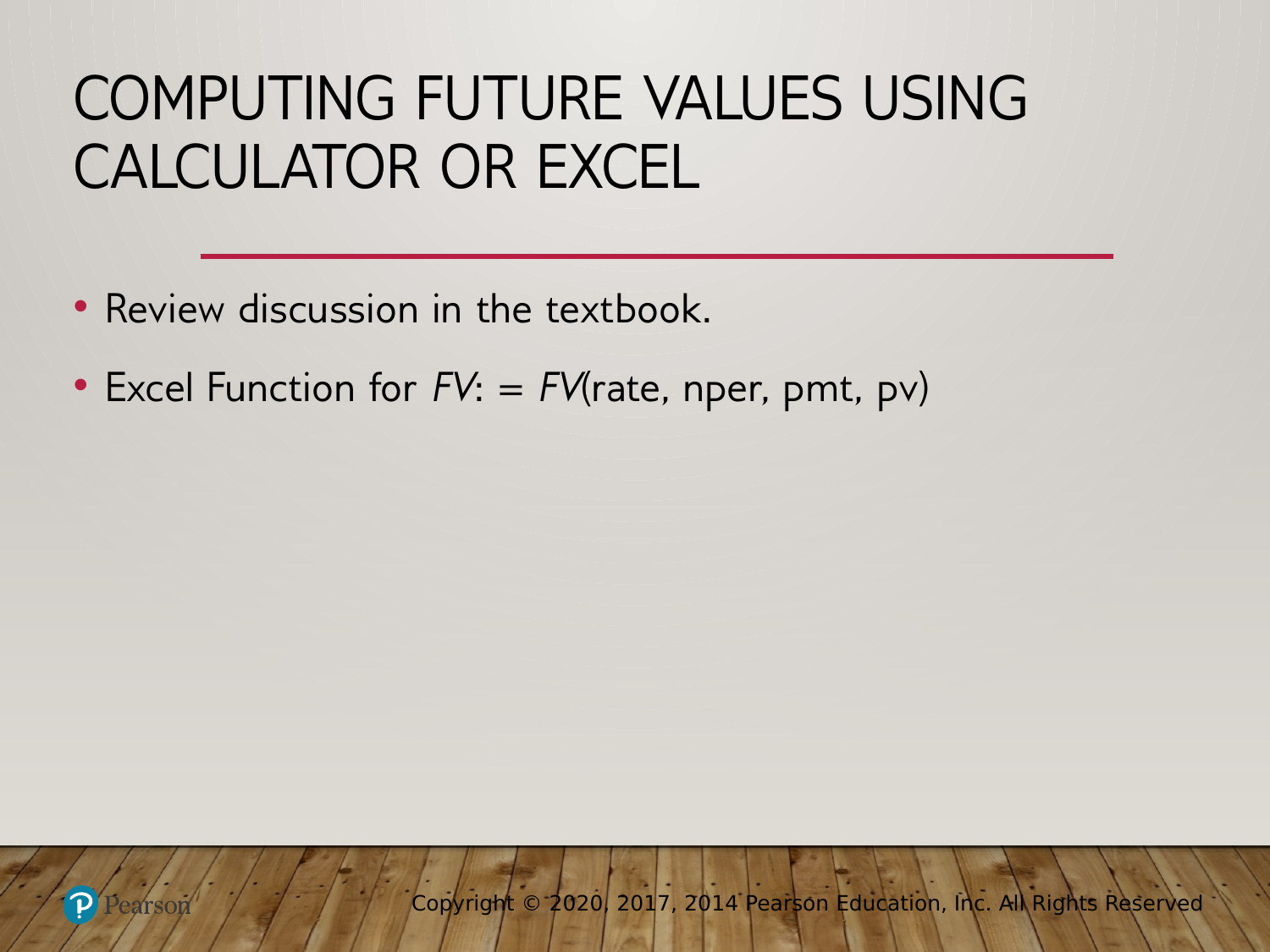

# Computing Future Values Using Calculator or Excel
Review discussion in the textbook.
Excel Function for FV: = FV(rate, nper, pmt, pv)